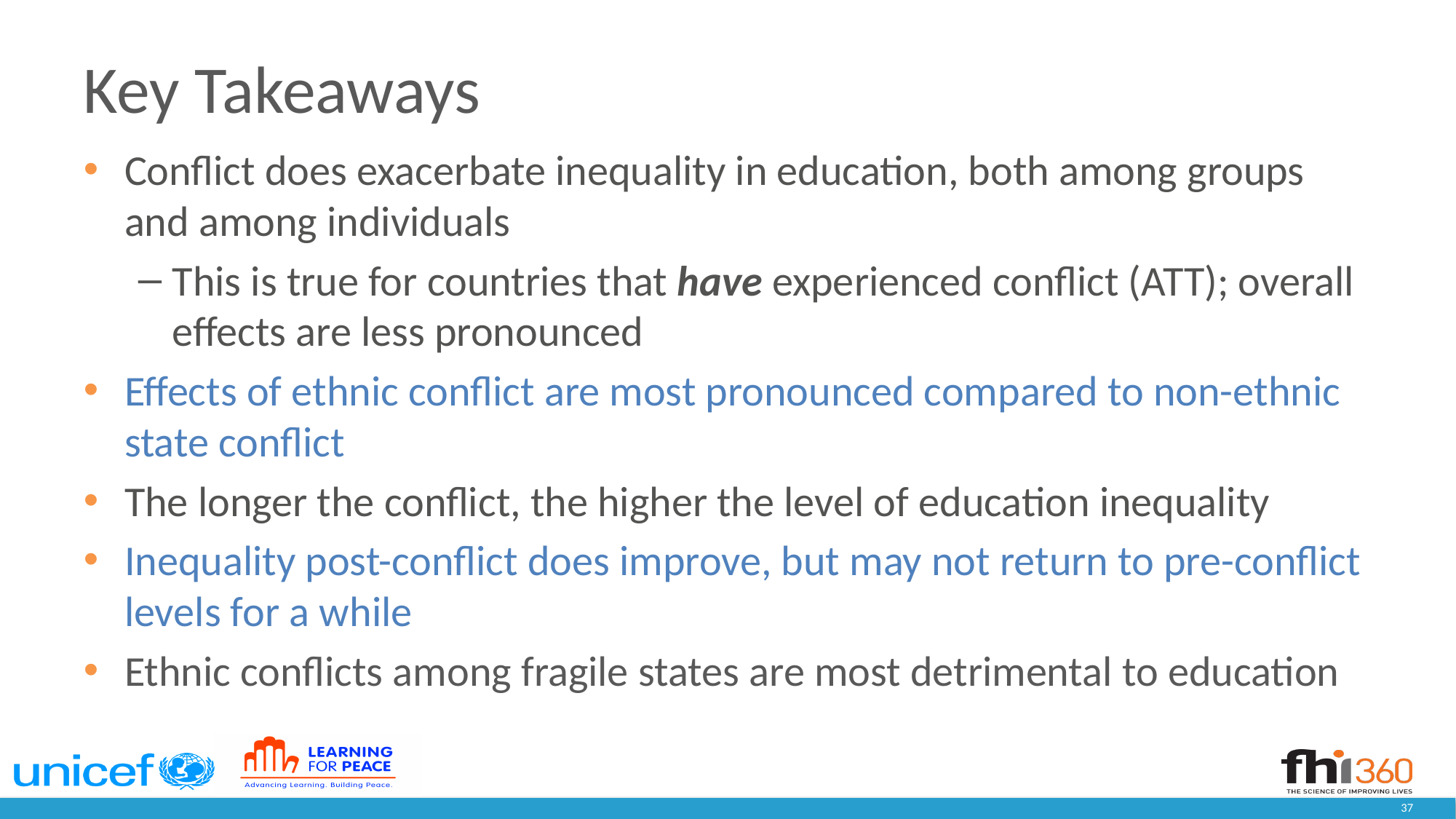

# Key Takeaways
Conflict does exacerbate inequality in education, both among groups and among individuals
This is true for countries that have experienced conflict (ATT); overall effects are less pronounced
Effects of ethnic conflict are most pronounced compared to non-ethnic state conflict
The longer the conflict, the higher the level of education inequality
Inequality post-conflict does improve, but may not return to pre-conflict levels for a while
Ethnic conflicts among fragile states are most detrimental to education